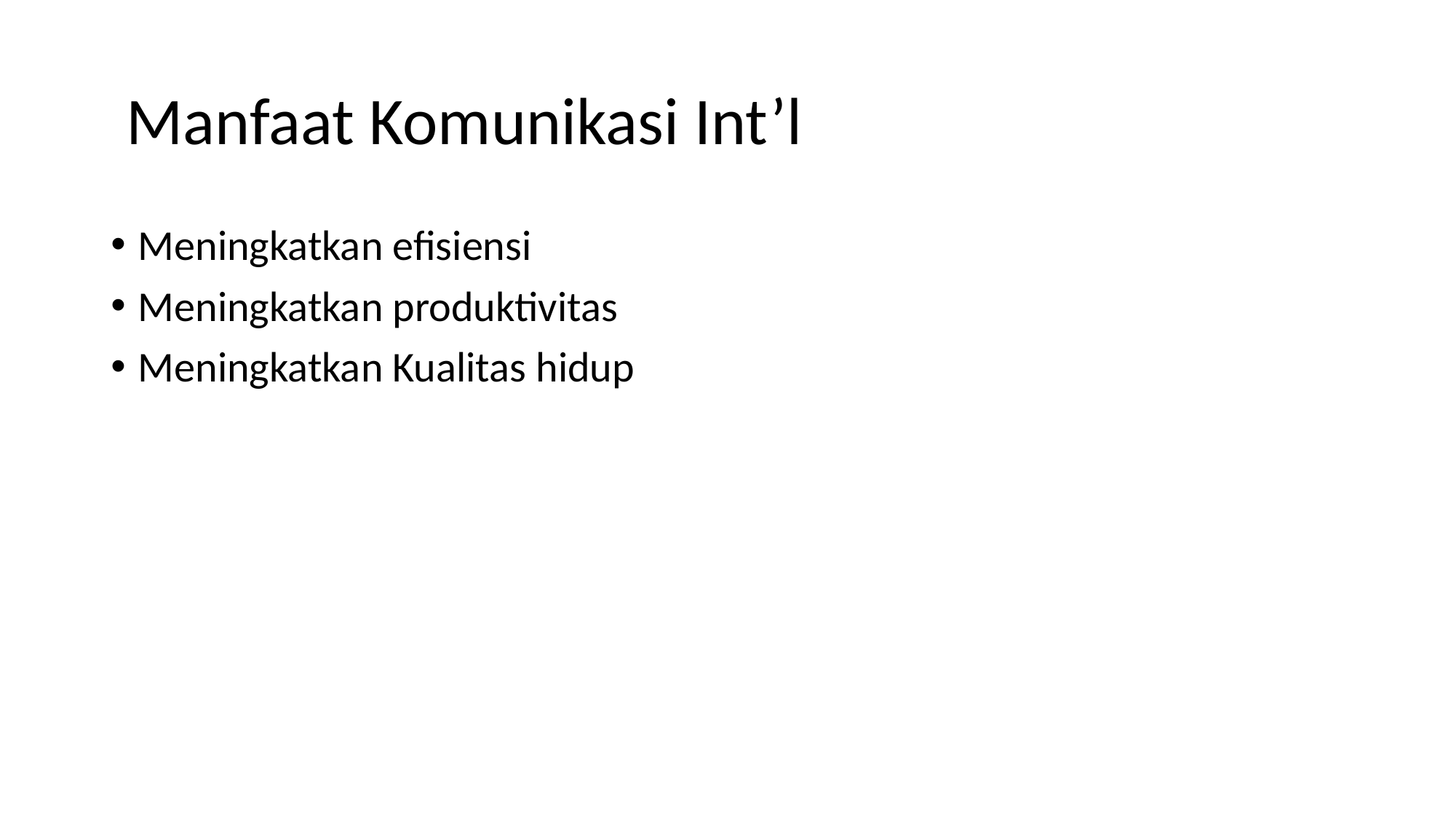

# Manfaat Komunikasi Int’l
Meningkatkan efisiensi
Meningkatkan produktivitas
Meningkatkan Kualitas hidup